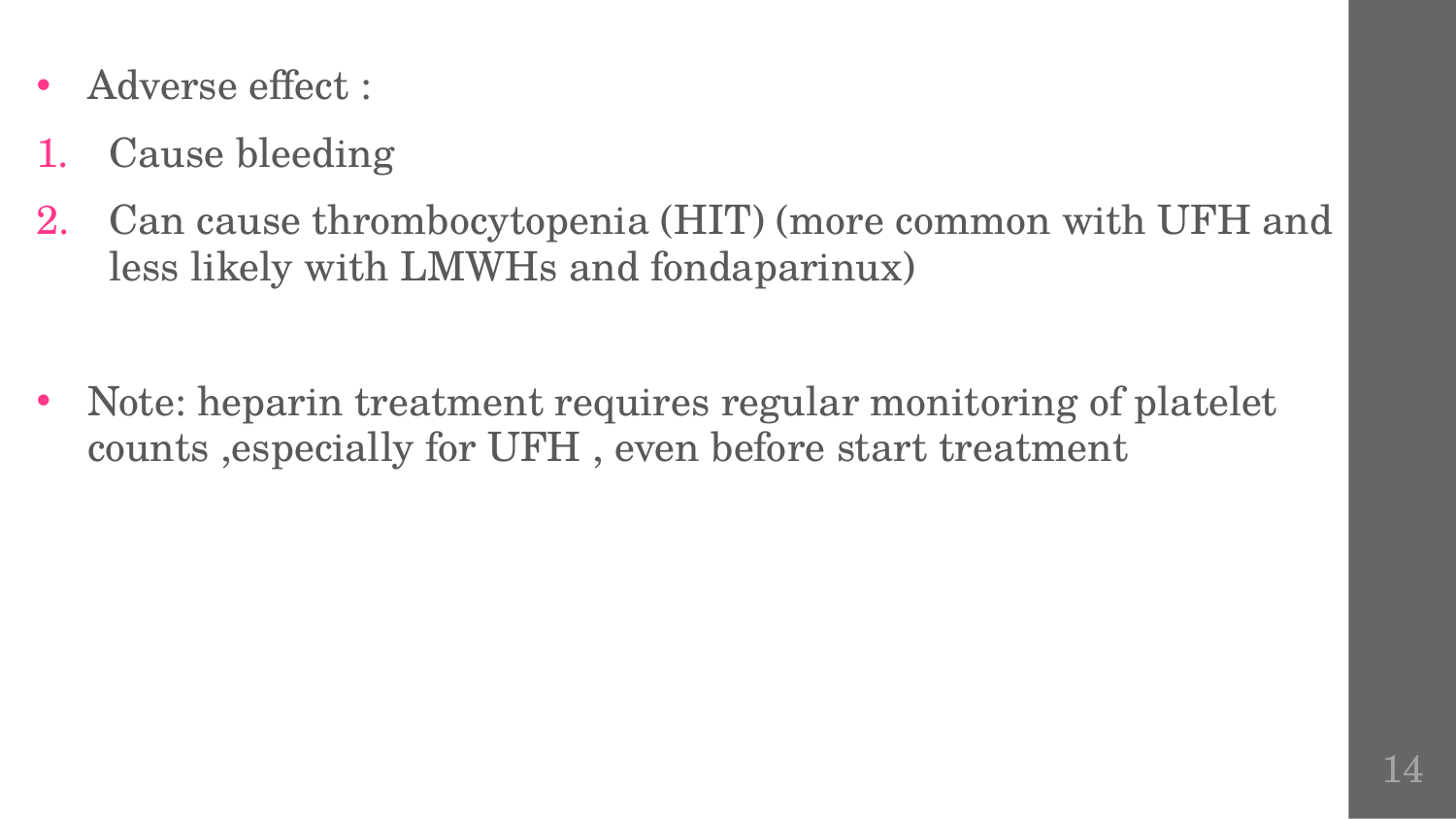

Adverse effect :
Cause bleeding
Can cause thrombocytopenia (HIT) (more common with UFH and less likely with LMWHs and fondaparinux)

Note: heparin treatment requires regular monitoring of platelet counts ,especially for UFH , even before start treatment
14